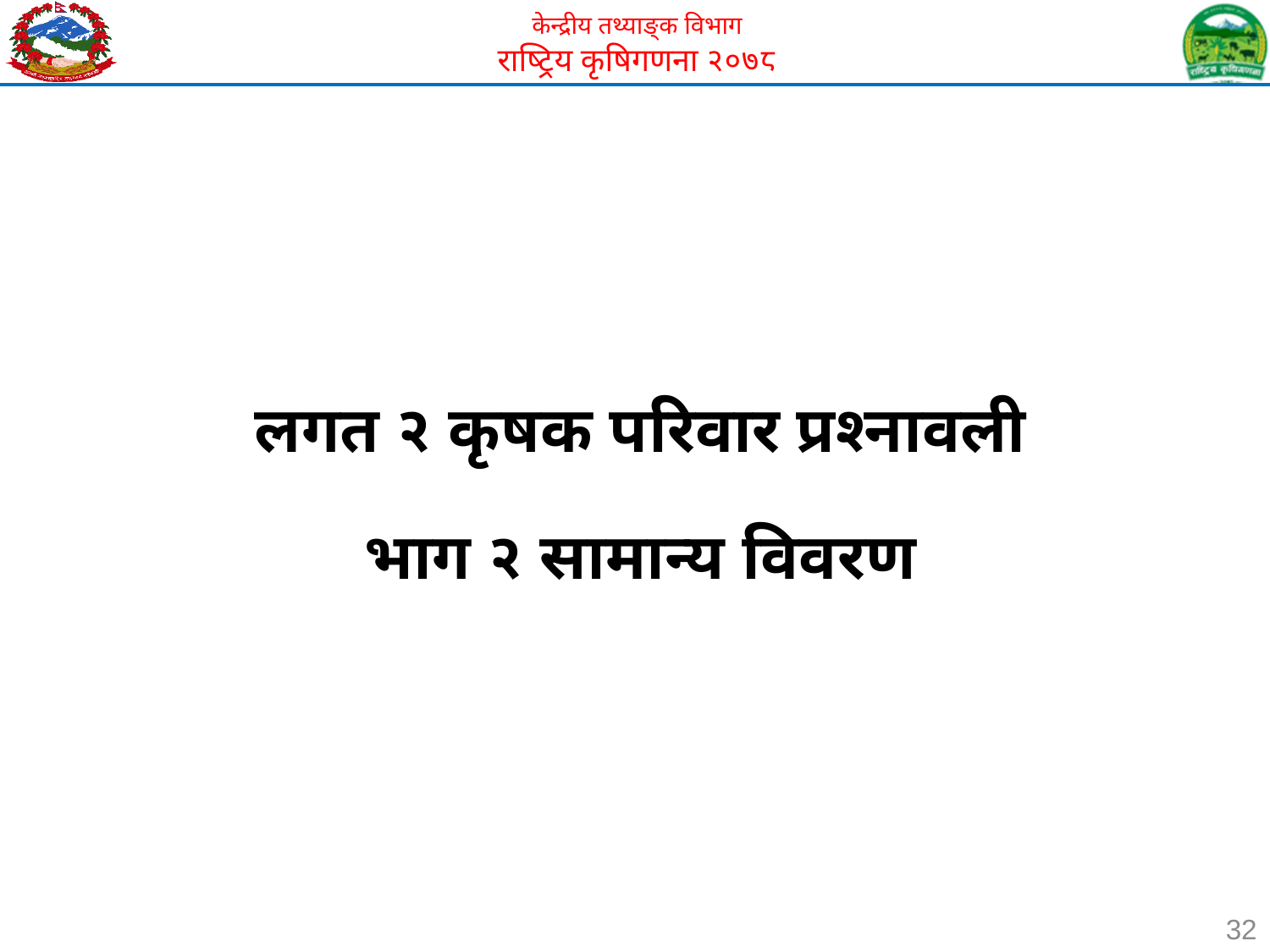

लगत २ कृषक परिवार प्रश्नावली
भाग २ सामान्य विवरण
32